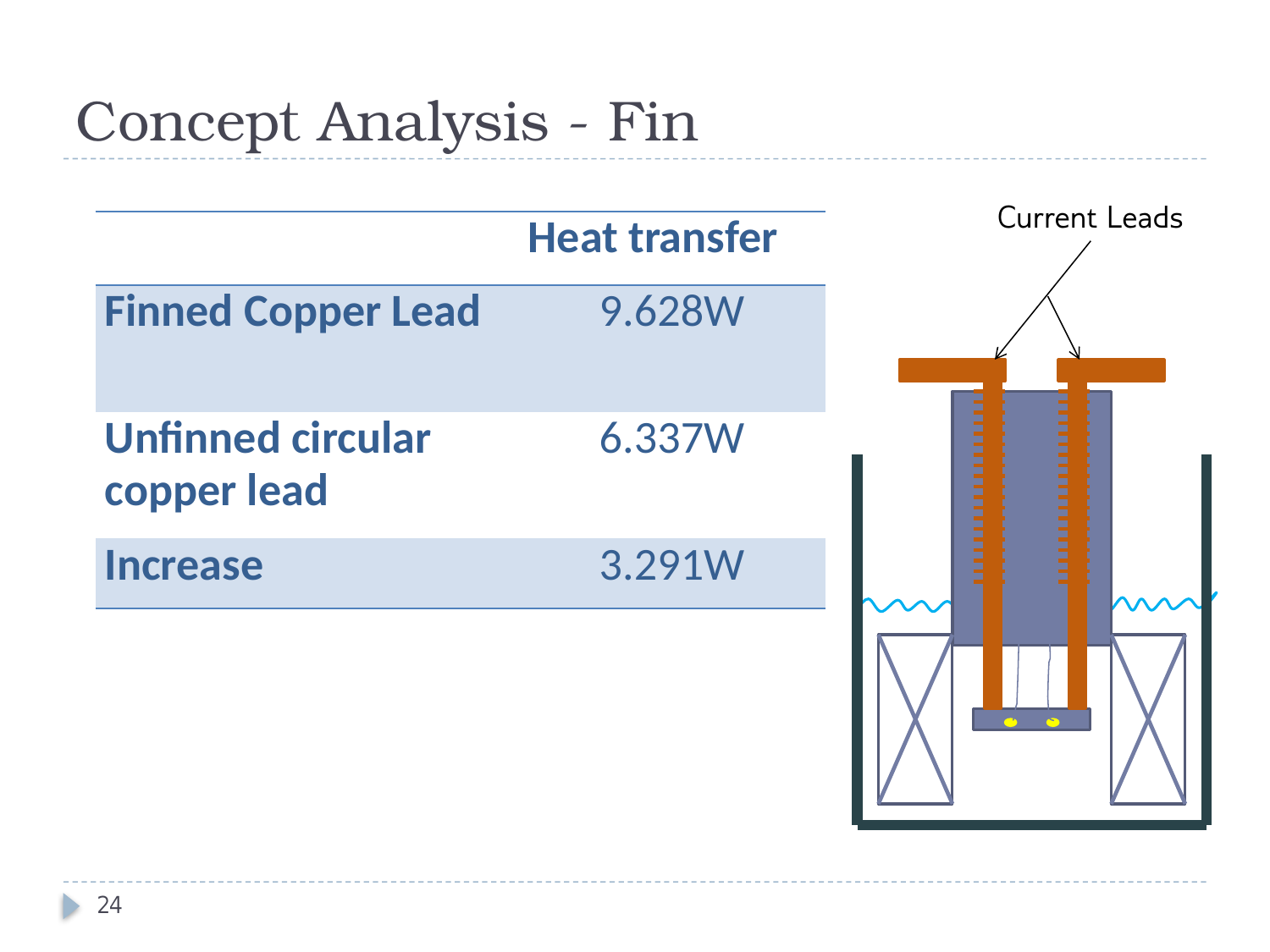

# Concept Analysis - Fin
Current Leads
|  | Heat transfer |
| --- | --- |
| Finned Copper Lead | 9.628W |
| Unfinned circular copper lead | 6.337W |
| Increase | 3.291W |

24